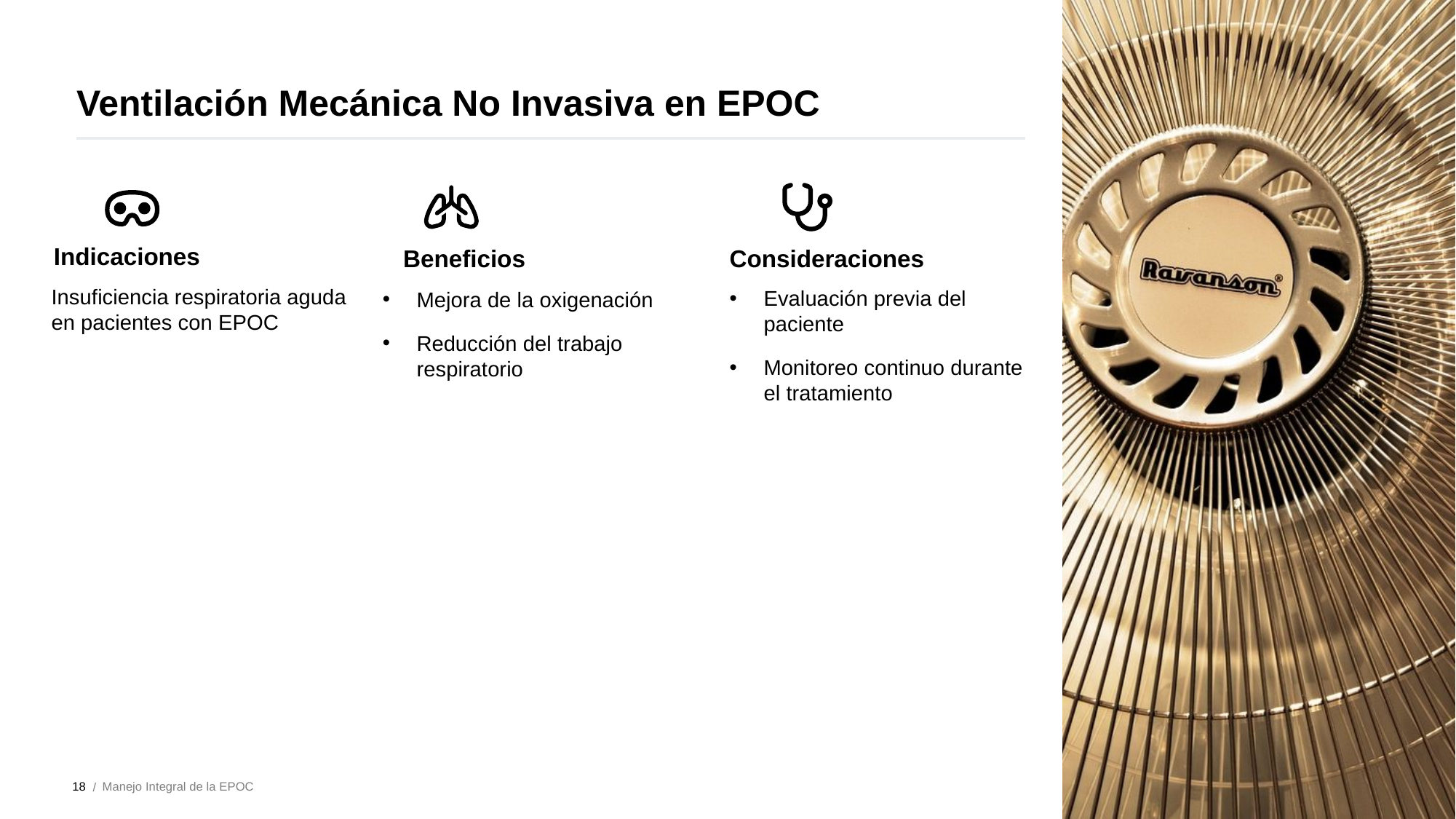

Ventilación Mecánica No Invasiva en EPOC

Indicaciones
Beneficios
Consideraciones
Insuficiencia respiratoria aguda en pacientes con EPOC
Evaluación previa del paciente
Monitoreo continuo durante el tratamiento
Mejora de la oxigenación
Reducción del trabajo respiratorio

18
Manejo Integral de la EPOC
 /